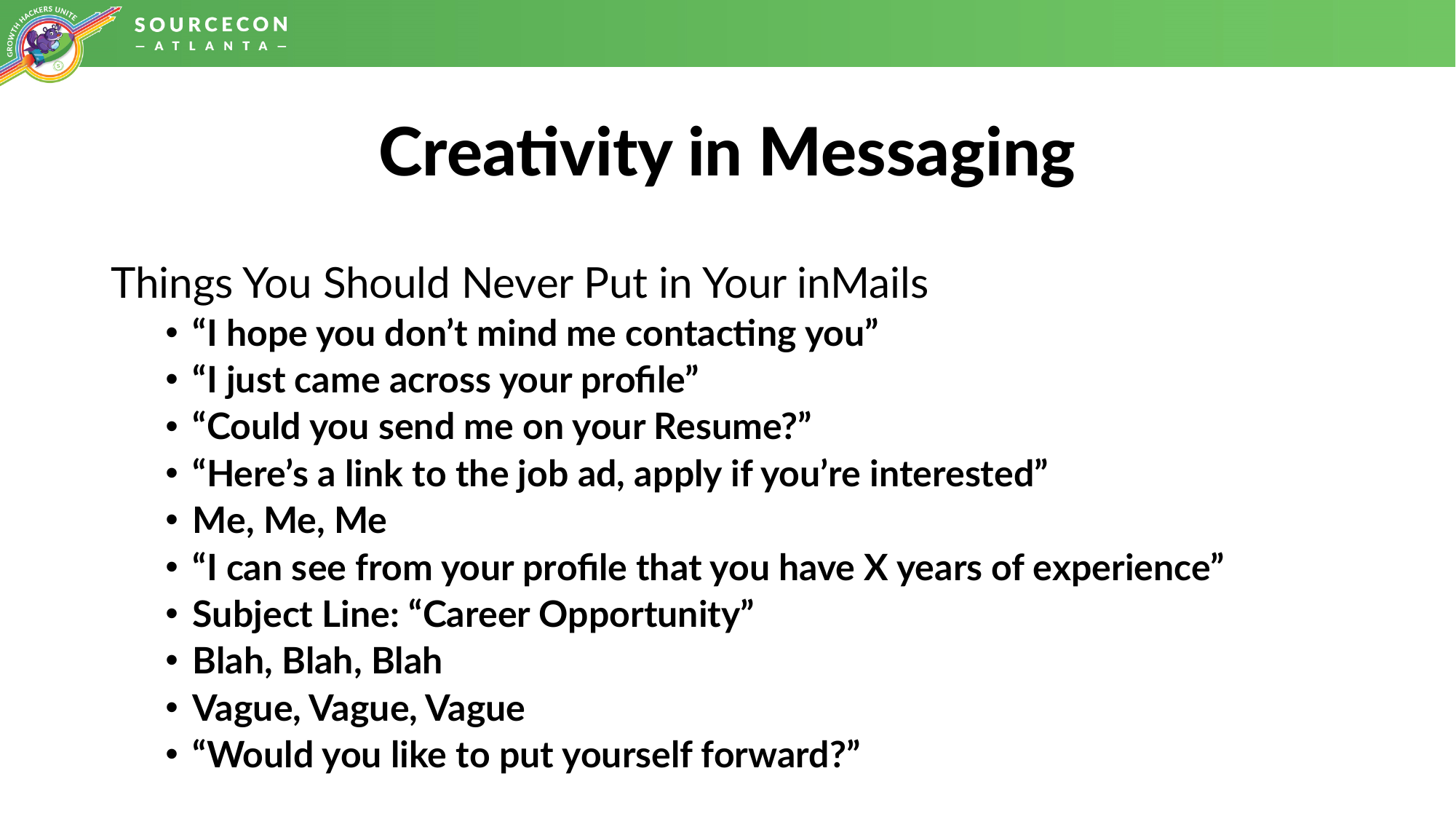

# Creativity in Messaging
Things You Should Never Put in Your inMails
“I hope you don’t mind me contacting you”
“I just came across your profile”
“Could you send me on your Resume?”
“Here’s a link to the job ad, apply if you’re interested”
Me, Me, Me
“I can see from your profile that you have X years of experience”
Subject Line: “Career Opportunity”
Blah, Blah, Blah
Vague, Vague, Vague
“Would you like to put yourself forward?”